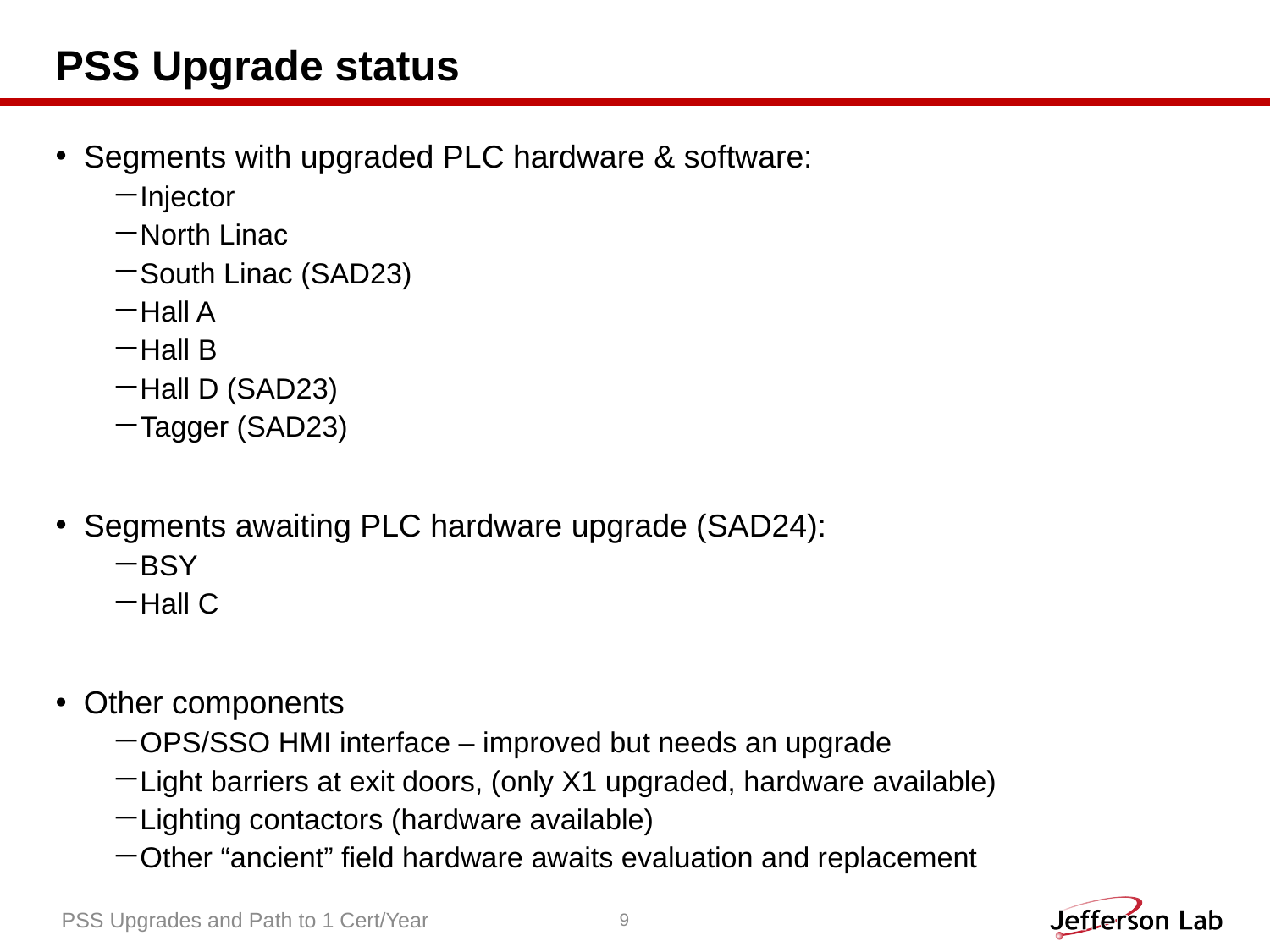

# PSS Upgrade status
Segments with upgraded PLC hardware & software:
Injector
North Linac
South Linac (SAD23)
Hall A
Hall B
Hall D (SAD23)
Tagger (SAD23)

Segments awaiting PLC hardware upgrade (SAD24):
BSY
Hall C

Other components
OPS/SSO HMI interface – improved but needs an upgrade
Light barriers at exit doors, (only X1 upgraded, hardware available)
Lighting contactors (hardware available)
Other “ancient” field hardware awaits evaluation and replacement
 PSS Upgrades and Path to 1 Cert/Year
9